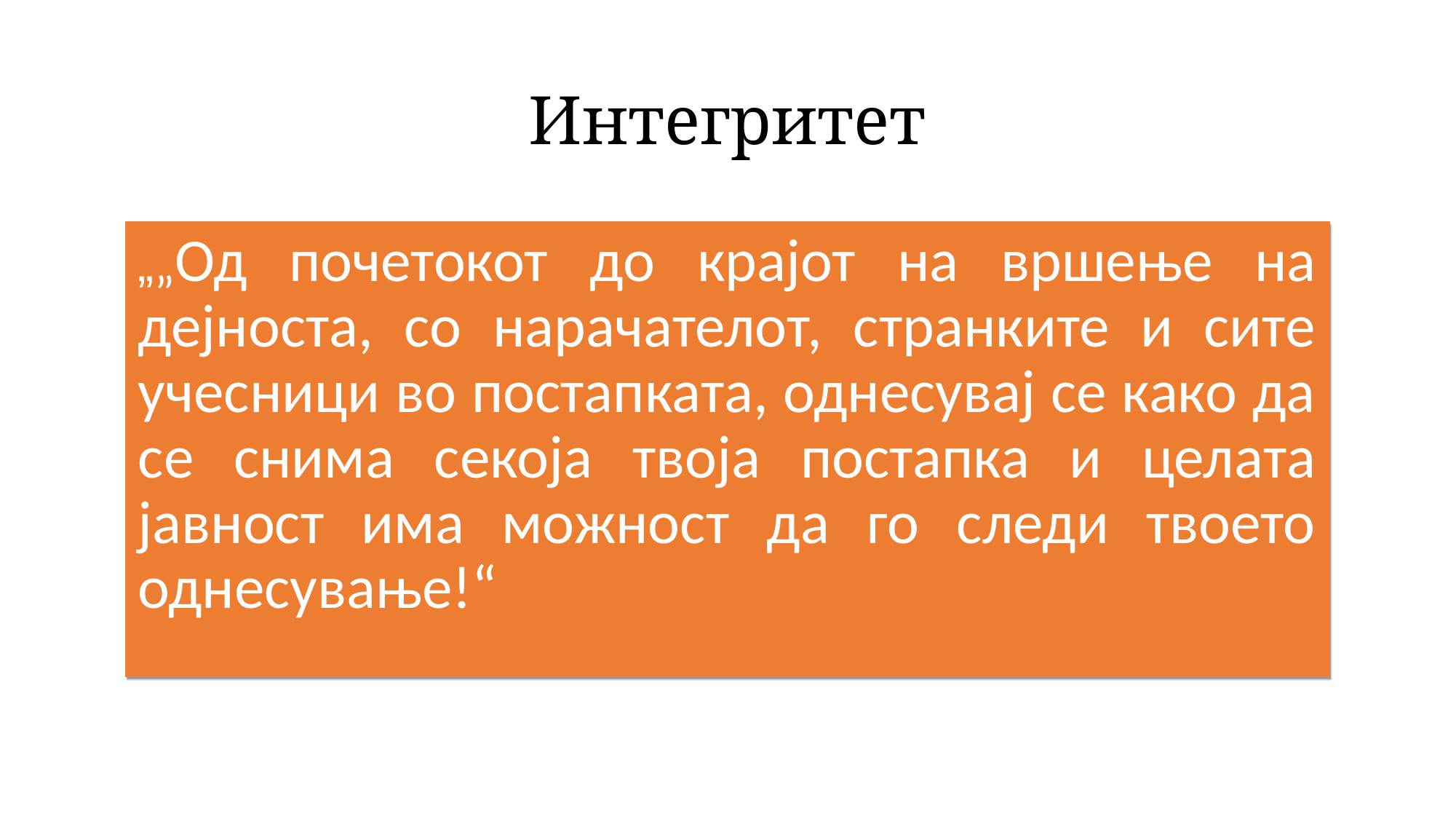

# Интегритет
„„Од почетокот до крајот на вршење на дејноста, со нарачателот, странките и сите учесници во постапката, однесувај се како да се снима секоја твоја постапка и целата јавност има можност да го следи твоето однесување!“